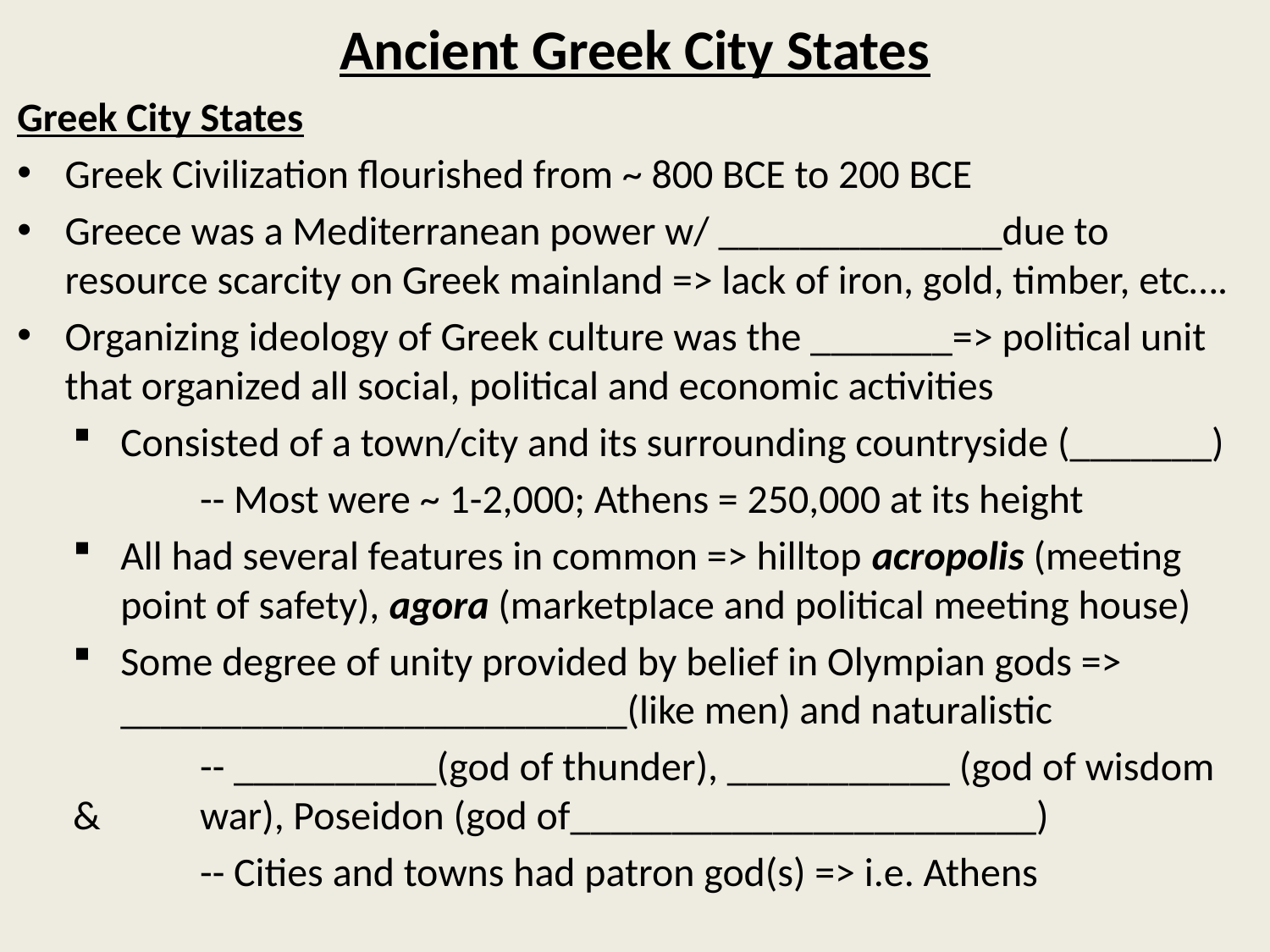

# Ancient Greek City States
Greek City States
Greek Civilization flourished from ~ 800 BCE to 200 BCE
Greece was a Mediterranean power w/ ______________due to resource scarcity on Greek mainland => lack of iron, gold, timber, etc….
Organizing ideology of Greek culture was the _______=> political unit that organized all social, political and economic activities
Consisted of a town/city and its surrounding countryside (_______)
	-- Most were ~ 1-2,000; Athens = 250,000 at its height
All had several features in common => hilltop acropolis (meeting point of safety), agora (marketplace and political meeting house)
Some degree of unity provided by belief in Olympian gods => _________________________(like men) and naturalistic
	-- __________(god of thunder), ___________ (god of wisdom & 	war), Poseidon (god of_______________________)
	-- Cities and towns had patron god(s) => i.e. Athens